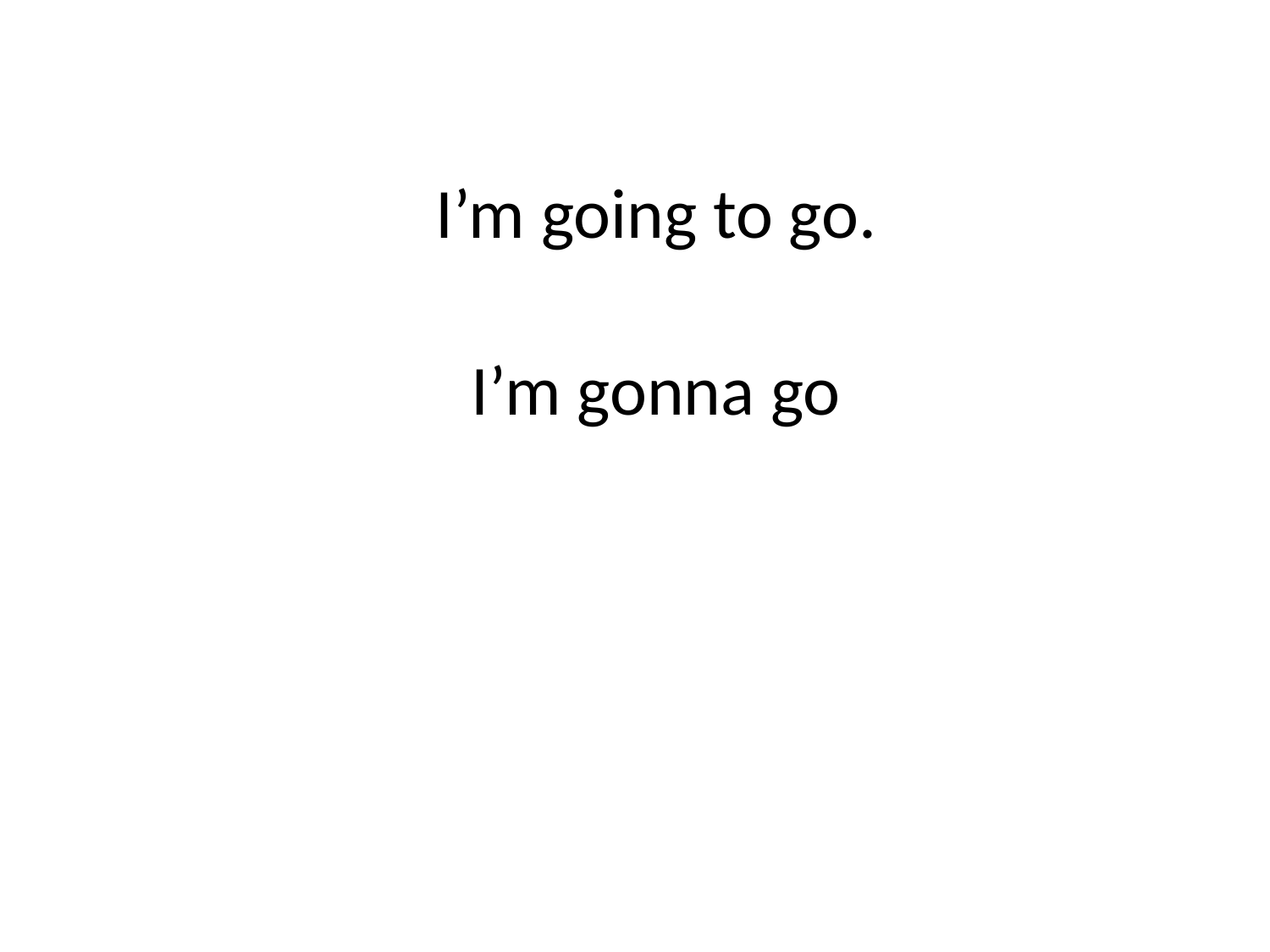

I’m going to go.
I’m gonna go